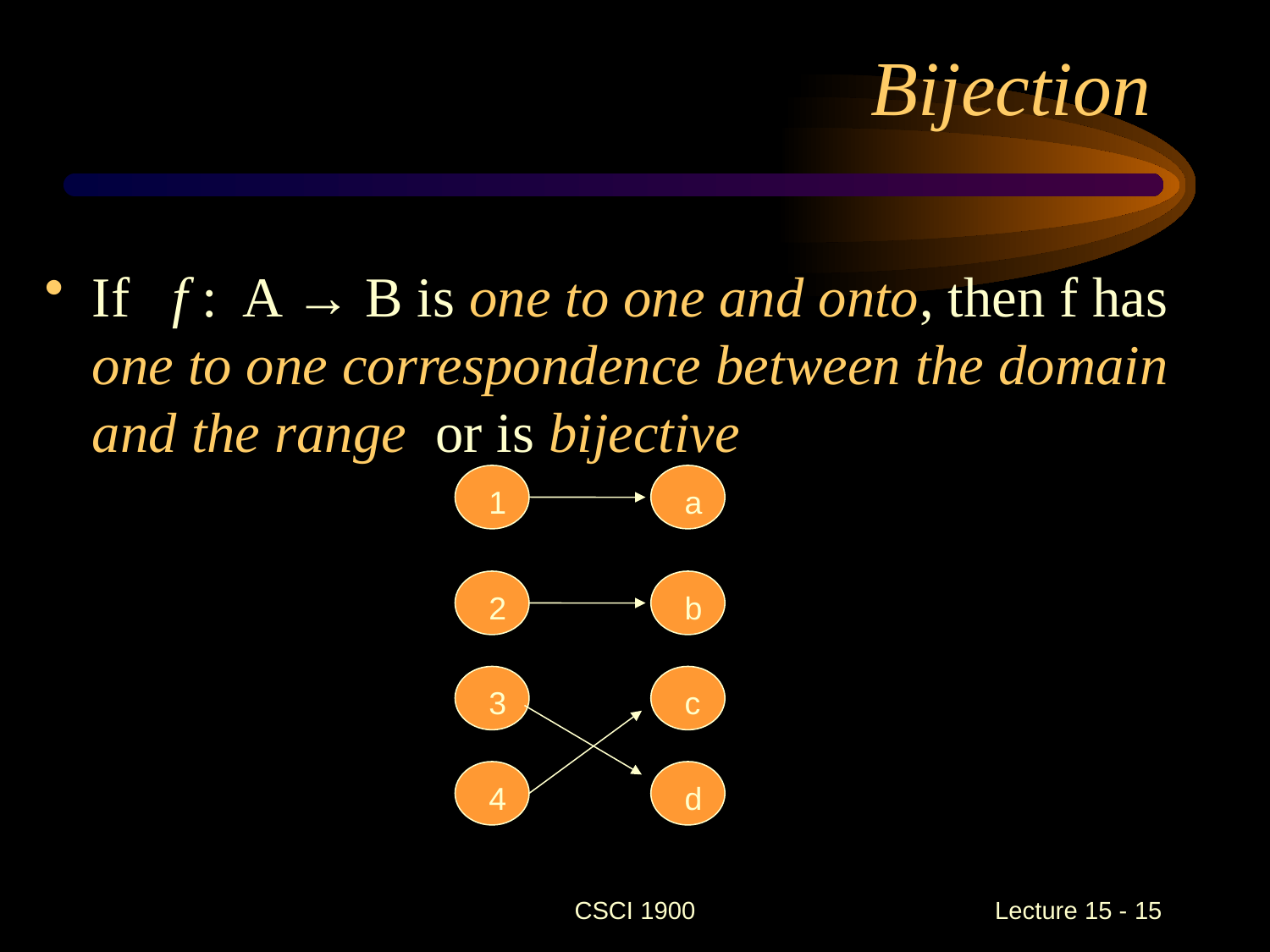

# Bijection
If   f :  A → B is one to one and onto, then f has one to one correspondence between the domain and the range  or is bijective

1

a

2

b

3

c

4

d

CSCI 1900
 Lecture 15 - 15